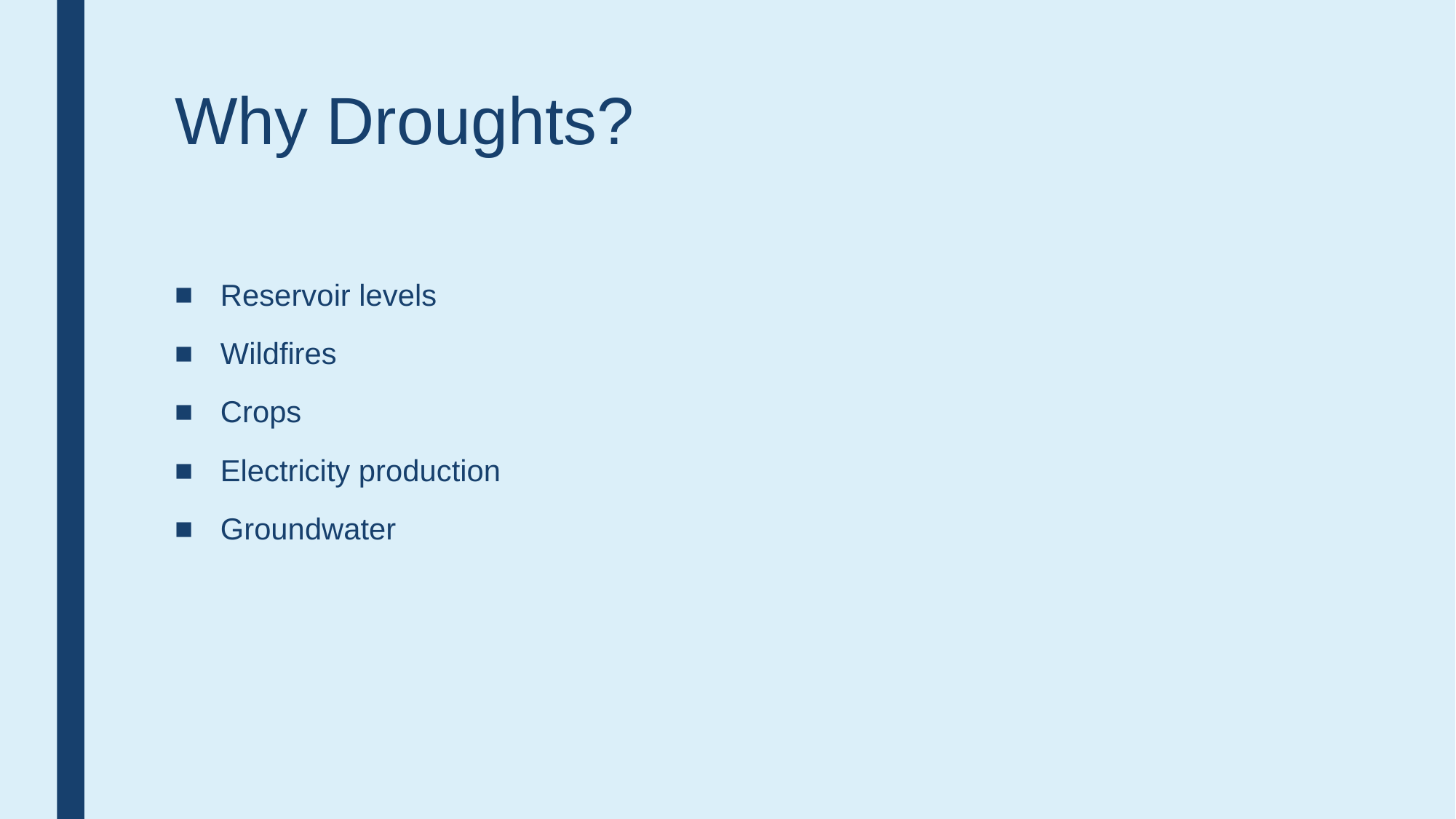

# Why Droughts?
Reservoir levels
Wildfires
Crops
Electricity production
Groundwater